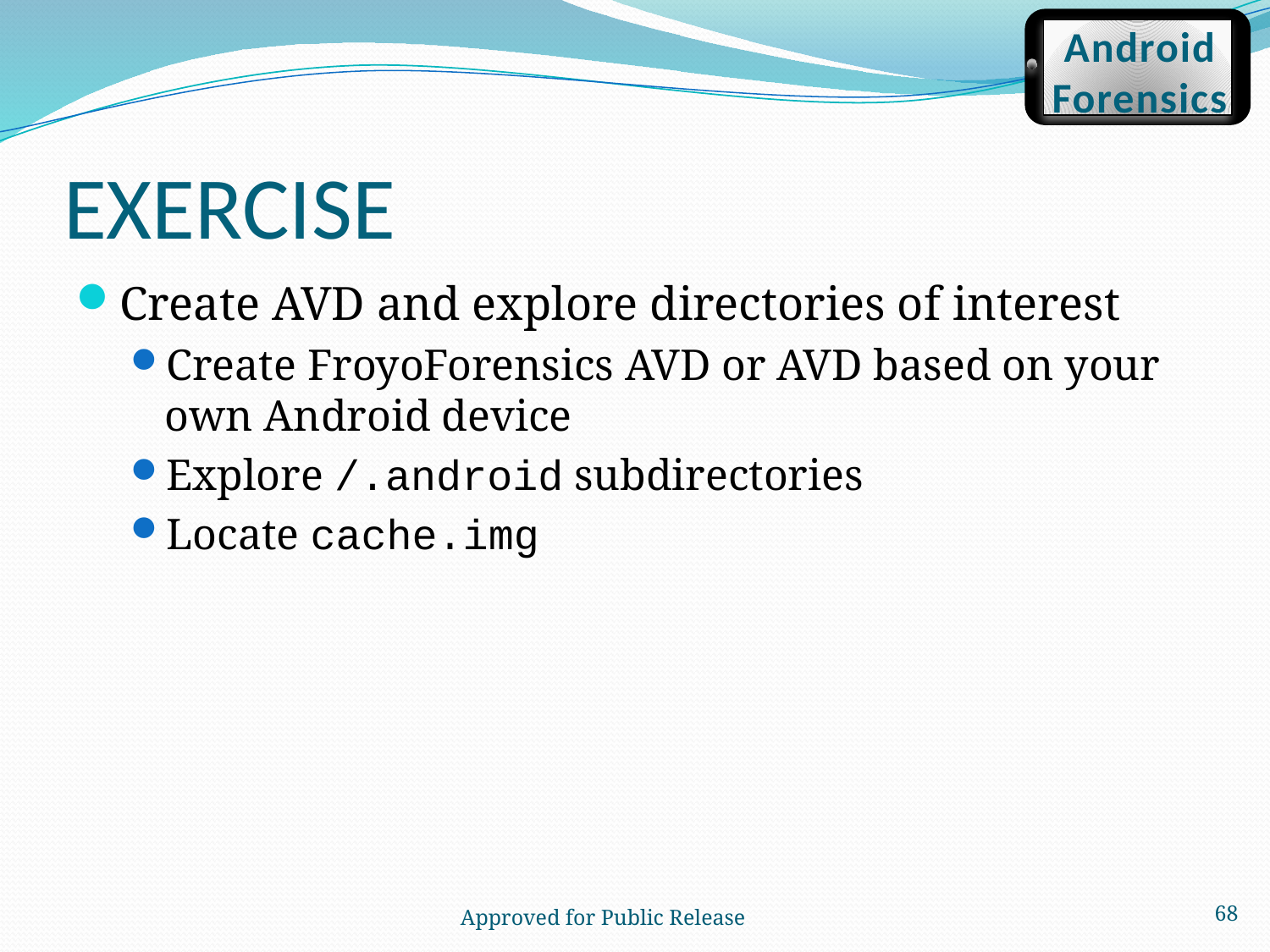

Android
Forensics

# EXERCISE
Create AVD and explore directories of interest
Create FroyoForensics AVD or AVD based on your own Android device
Explore /.android subdirectories
Locate cache.img

68

Approved for Public Release